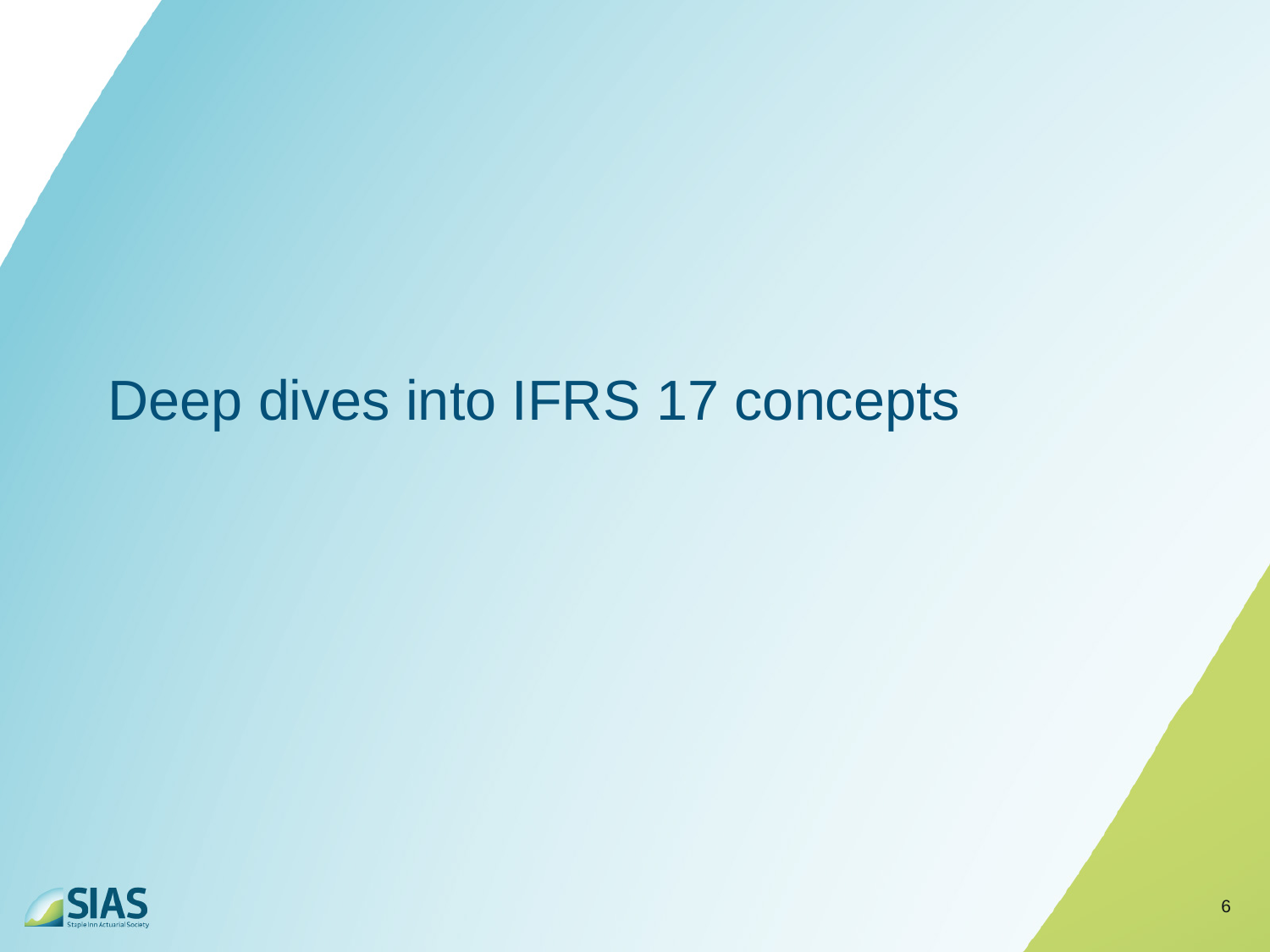

# Deep dives into IFRS 17 concepts
6